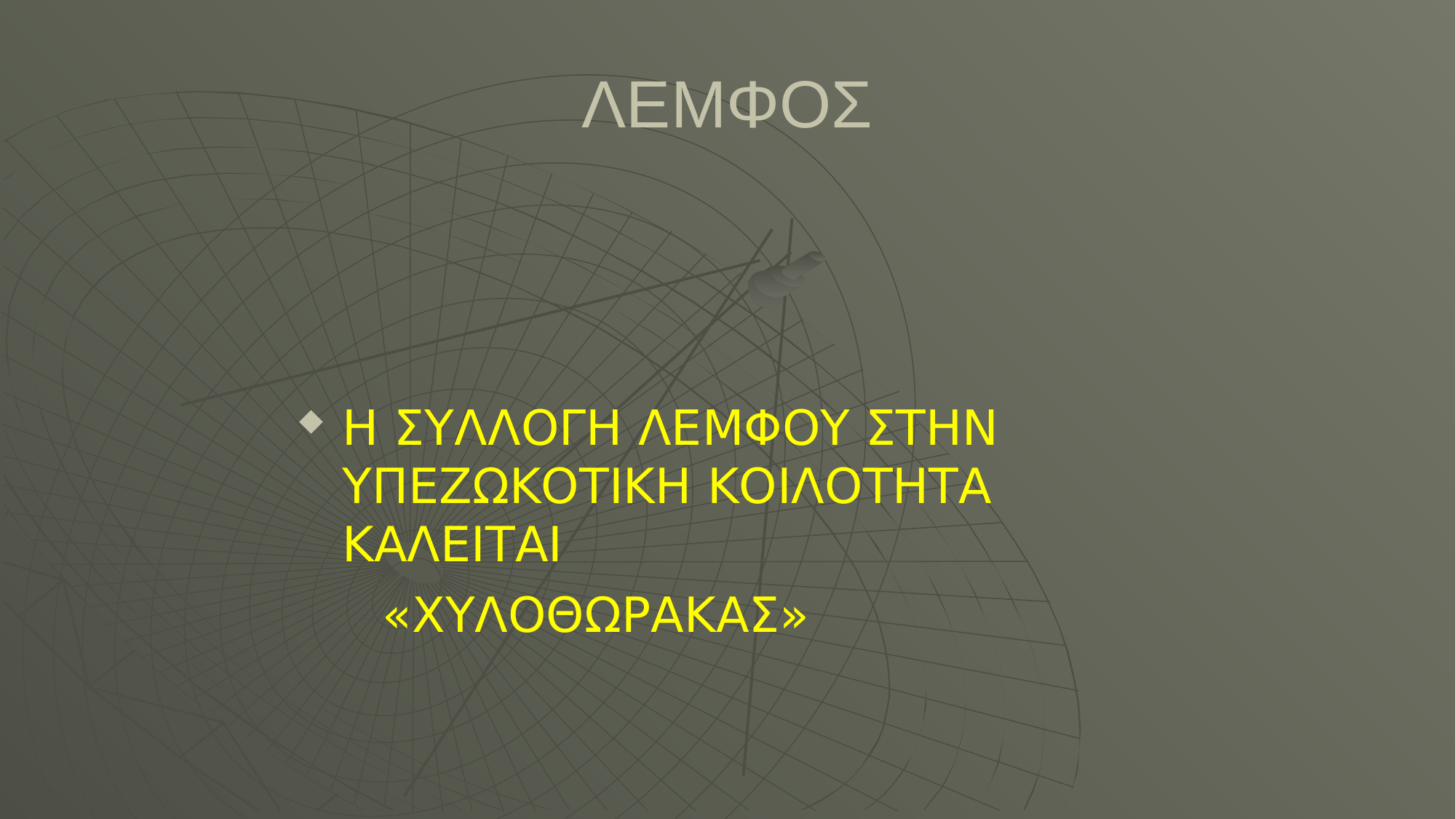

ΛΕΜΦΟΣ
Η ΣΥΛΛΟΓΗ ΛΕΜΦΟΥ ΣΤΗΝ ΥΠΕΖΩΚΟΤΙΚΗ ΚΟΙΛΟΤΗΤΑ ΚΑΛΕΙΤΑΙ
«ΧΥΛΟΘΩΡΑΚΑΣ»